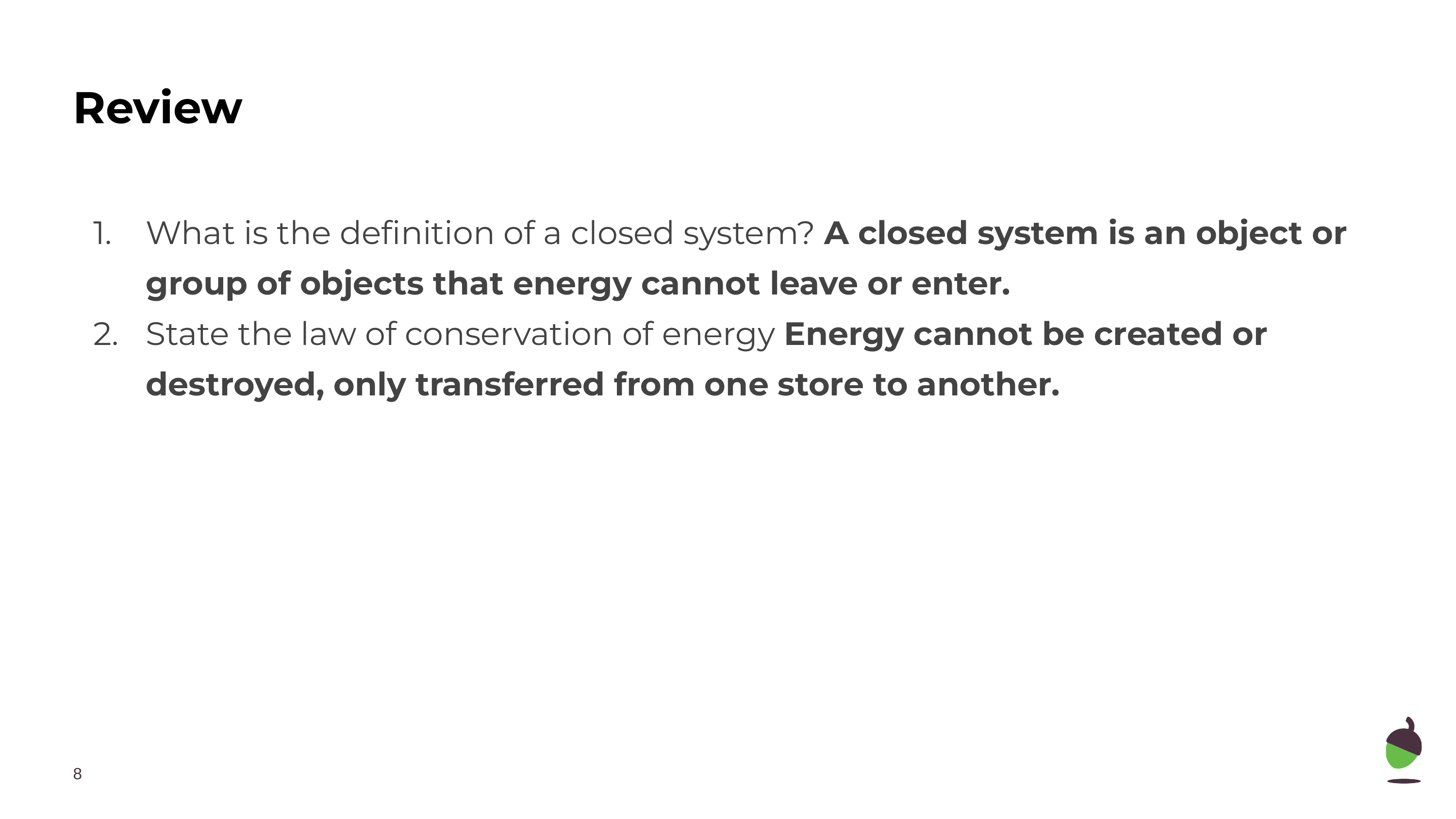

# Review
What is the definition of a closed system? A closed system is an object or group of objects that energy cannot leave or enter.
State the law of conservation of energy Energy cannot be created or destroyed, only transferred from one store to another.

8